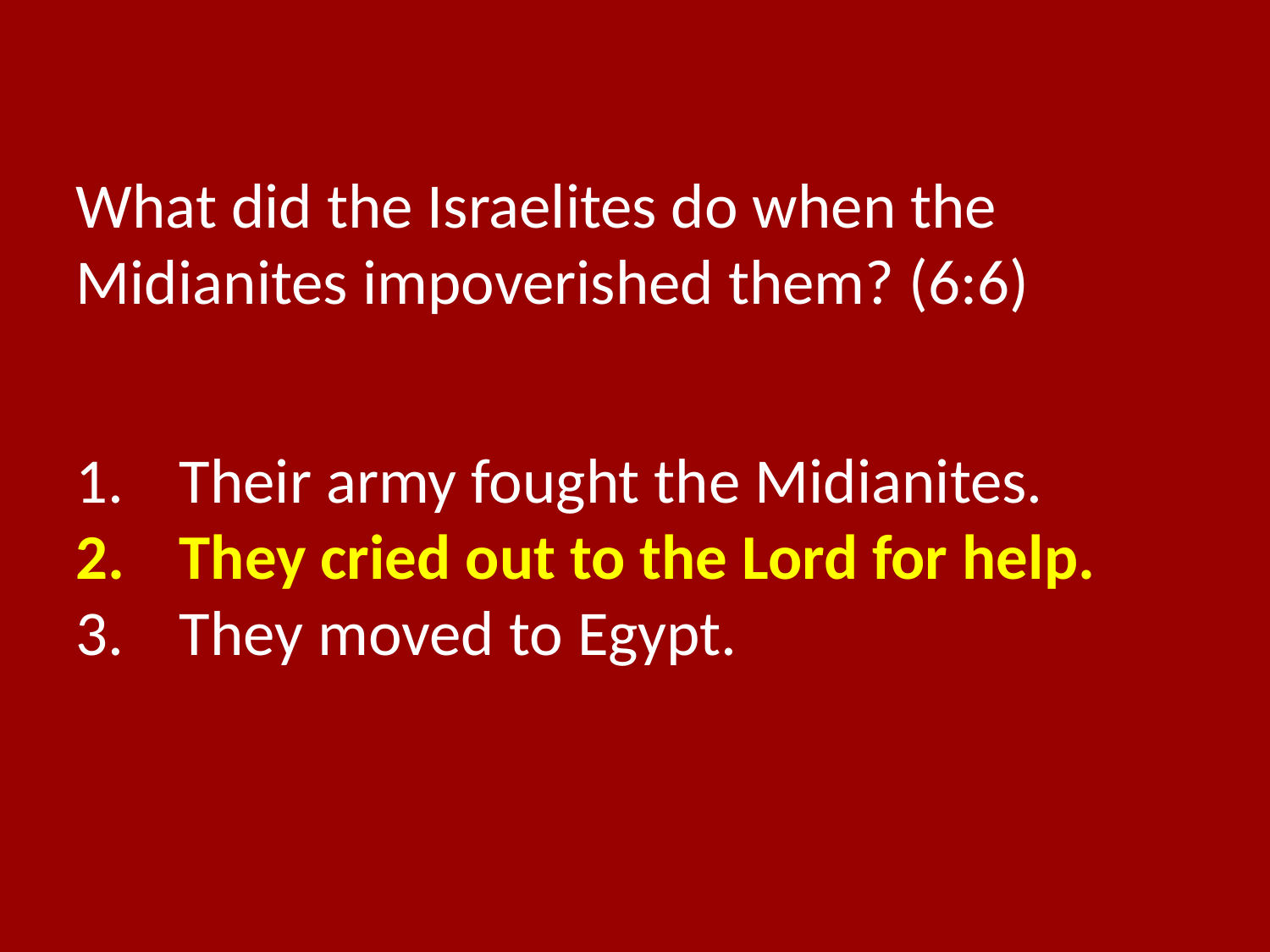

What did the Israelites do when the Midianites impoverished them? (6:6)
Their army fought the Midianites.
They cried out to the Lord for help.
They moved to Egypt.